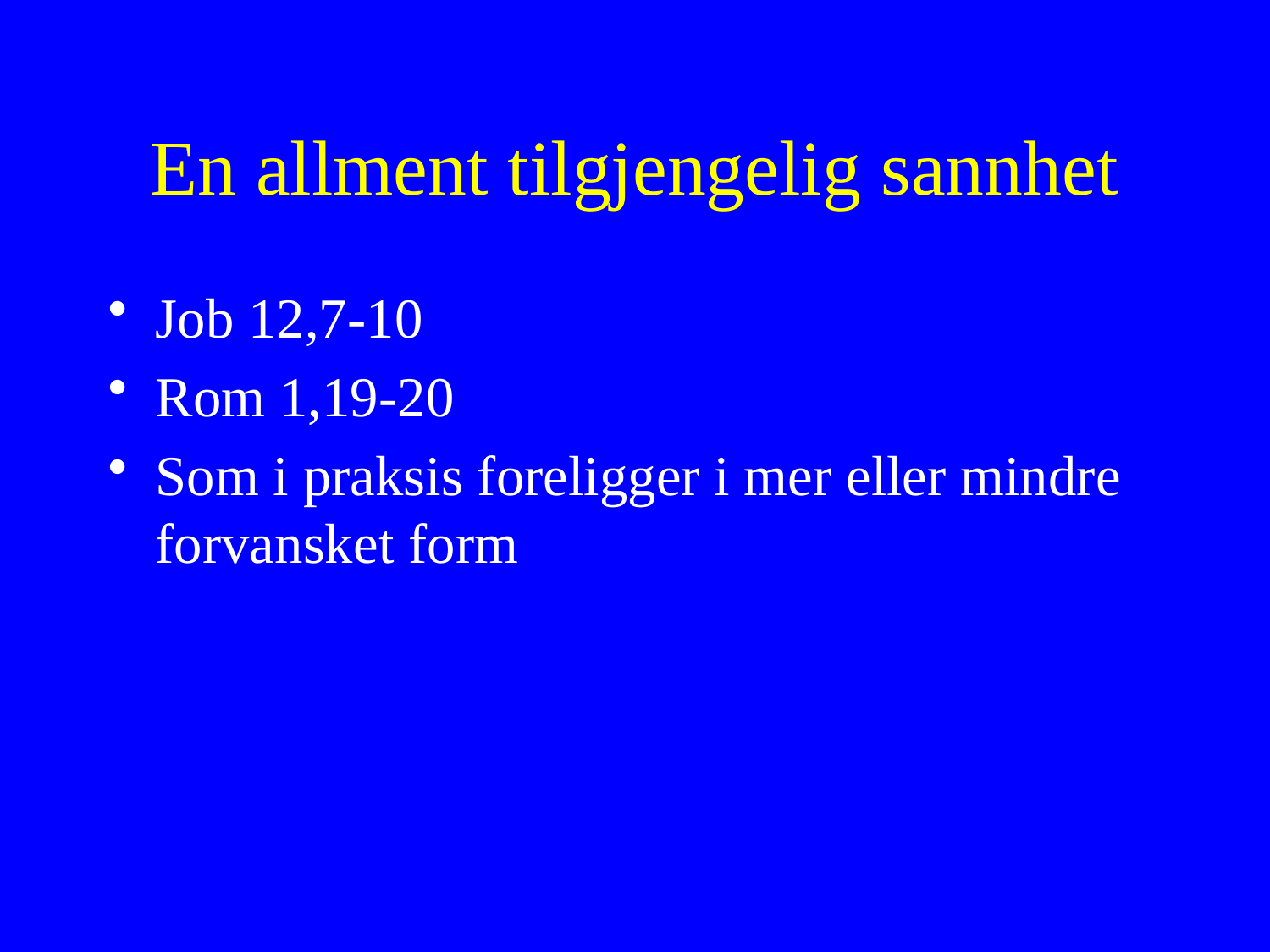

# En allment tilgjengelig sannhet
Job 12,7-10
Rom 1,19-20
Som i praksis foreligger i mer eller mindre forvansket form